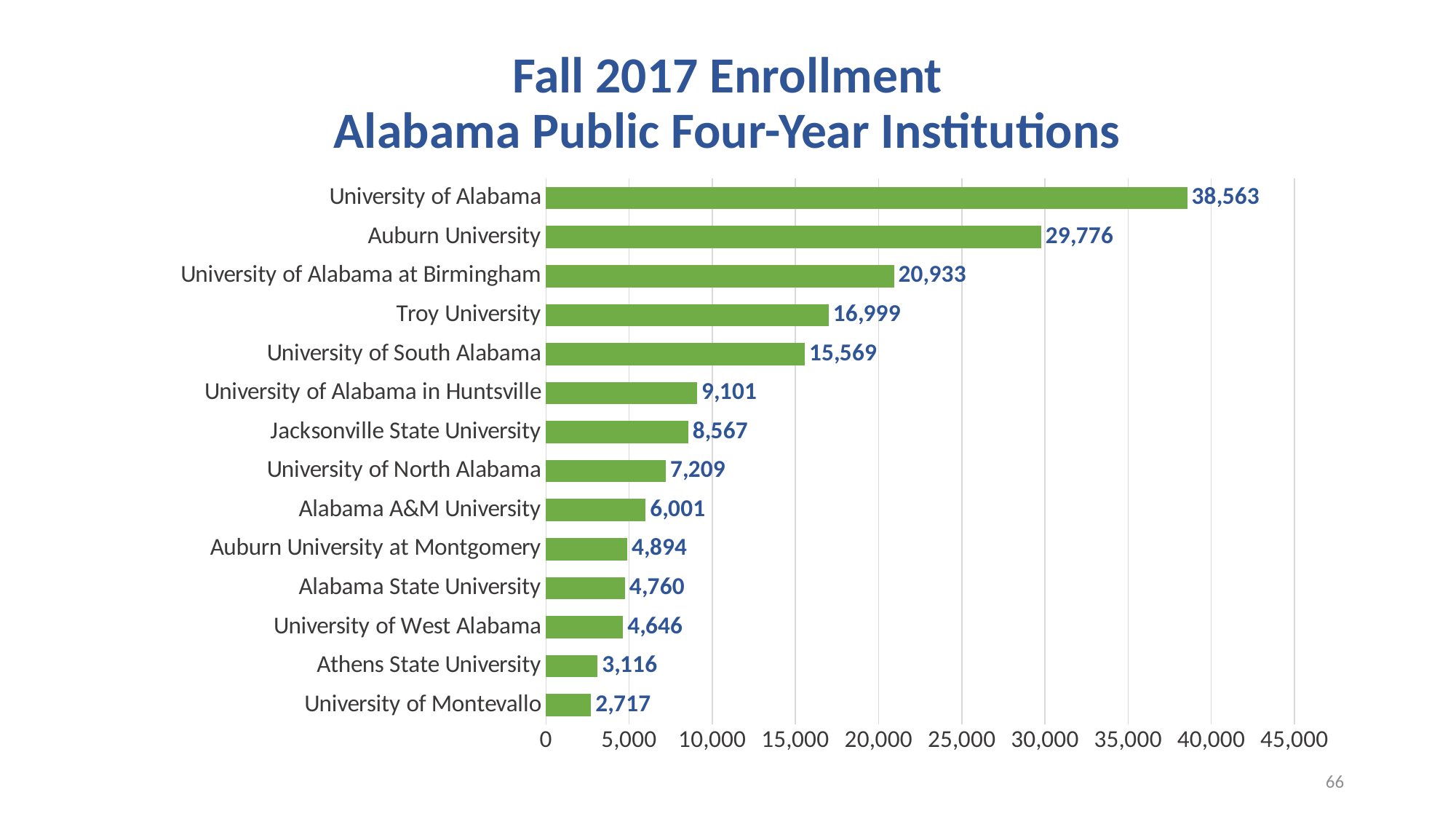

# Fall 2017 Enrollment Alabama Public Four-Year Institutions

### Chart

| Category | Total Enrollment |
|---|---|
| University of Montevallo | 2717.0 |
| Athens State University | 3116.0 |
| University of West Alabama | 4646.0 |
| Alabama State University | 4760.0 |
| Auburn University at Montgomery | 4894.0 |
| Alabama A&M University | 6001.0 |
| University of North Alabama | 7209.0 |
| Jacksonville State University | 8567.0 |
| University of Alabama in Huntsville | 9101.0 |
| University of South Alabama | 15569.0 |
| Troy University | 16999.0 |
| University of Alabama at Birmingham | 20933.0 |
| Auburn University | 29776.0 |
| University of Alabama | 38563.0 |
66